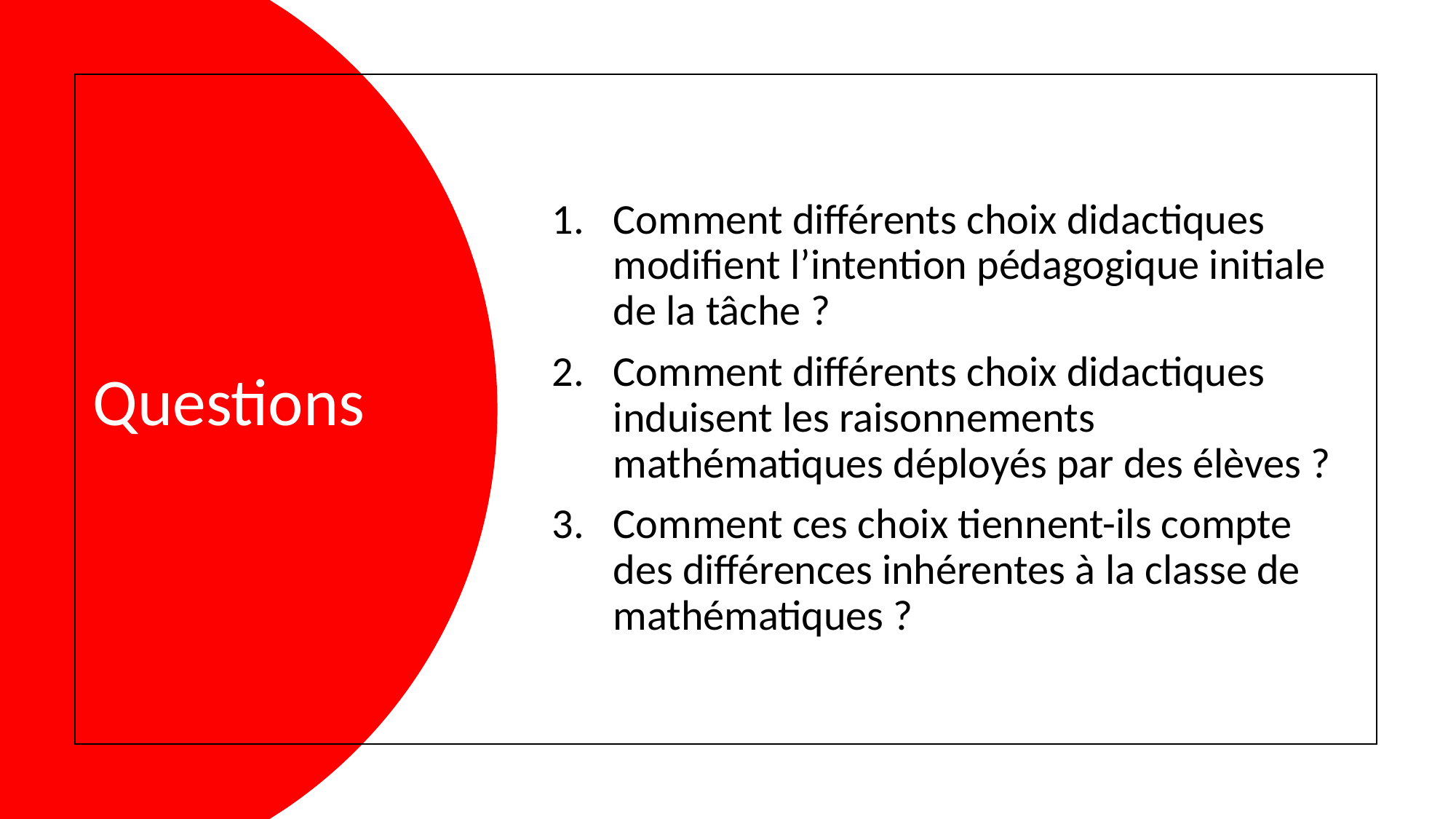

Comment différents choix didactiques modifient l’intention pédagogique initiale de la tâche ?
Comment différents choix didactiques induisent les raisonnements mathématiques déployés par des élèves ?
Comment ces choix tiennent-ils compte des différences inhérentes à la classe de mathématiques ?
# Questions

11